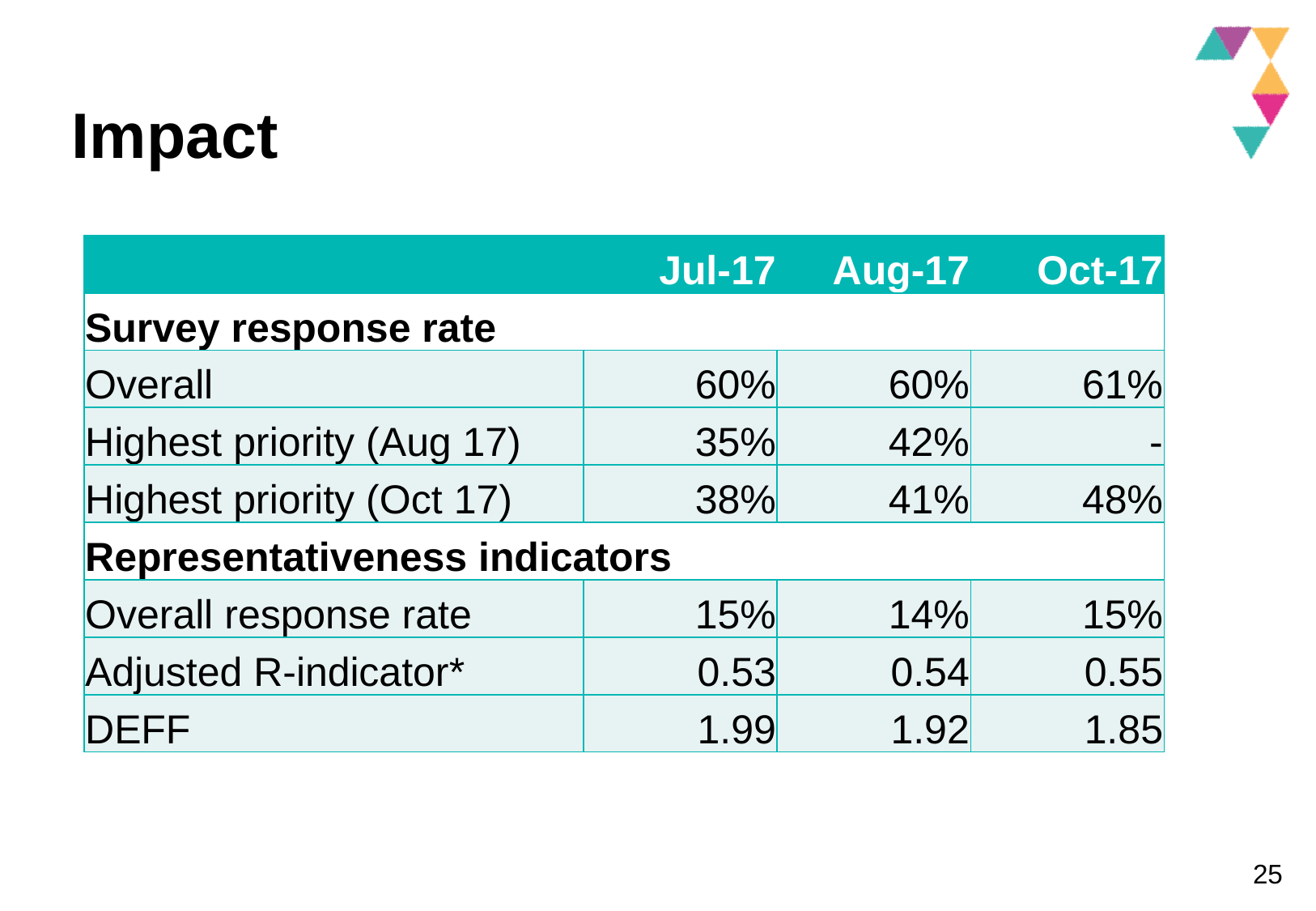

# Impact
|  | Jul-17 | Aug-17 | Oct-17 |
| --- | --- | --- | --- |
| Survey response rate |  |  |  |
| Overall | 60% | 60% | 61% |
| Highest priority (Aug 17) | 35% | 42% | - |
| Highest priority (Oct 17) | 38% | 41% | 48% |
| Representativeness indicators |  |  |  |
| Overall response rate | 15% | 14% | 15% |
| Adjusted R-indicator\* | 0.53 | 0.54 | 0.55 |
| DEFF | 1.99 | 1.92 | 1.85 |